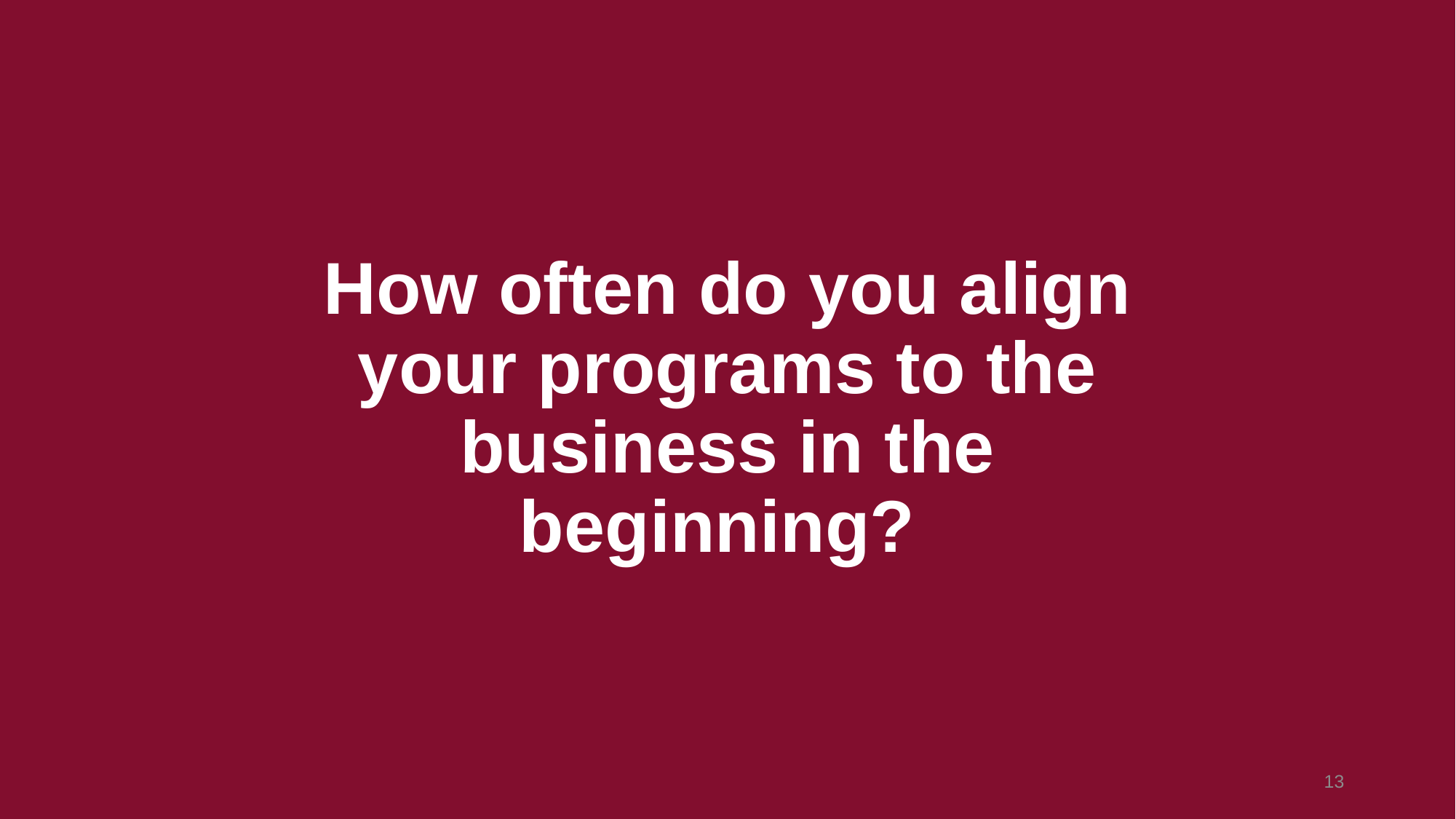

How often do you align your programs to the business in the beginning?
13